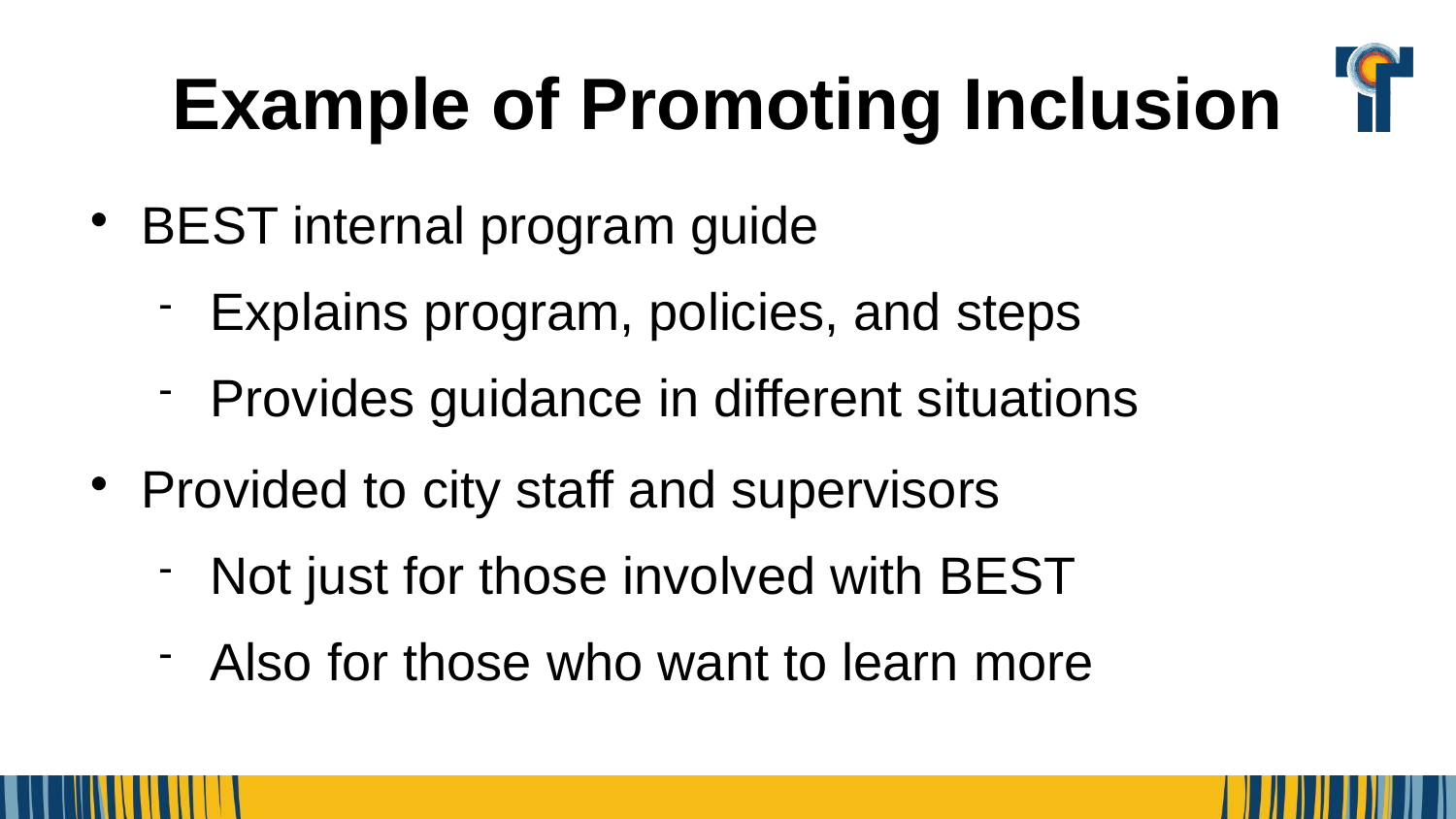

Example of Promoting Inclusion

BEST internal program guide
Explains program, policies, and steps
Provides guidance in different situations
Provided to city staff and supervisors
Not just for those involved with BEST
Also for those who want to learn more